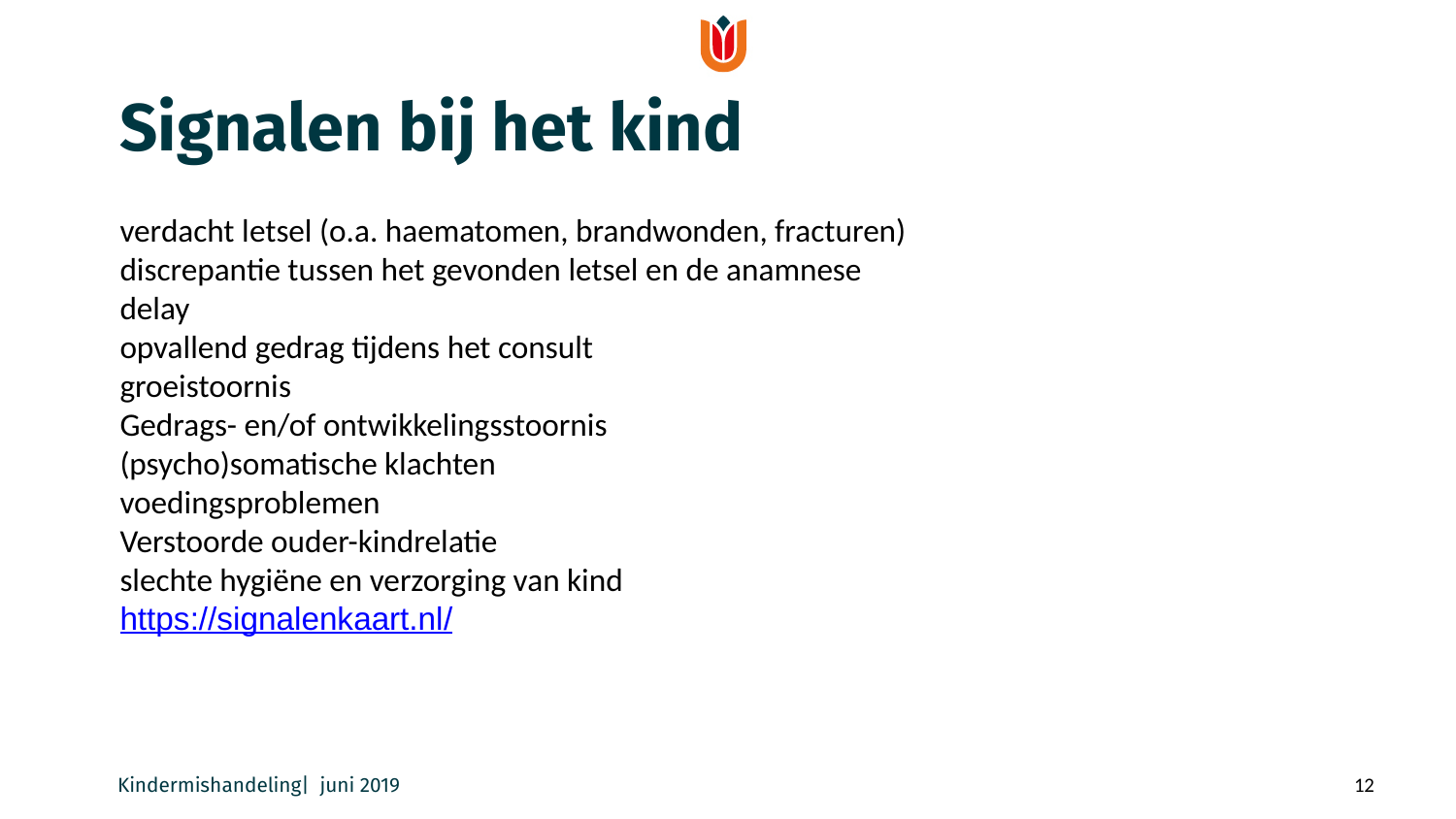

Signalen bij het kind
verdacht letsel (o.a. haematomen, brandwonden, fracturen)
discrepantie tussen het gevonden letsel en de anamnese
delay
opvallend gedrag tijdens het consult
groeistoornis
Gedrags- en/of ontwikkelingsstoornis
(psycho)somatische klachten
voedingsproblemen
Verstoorde ouder-kindrelatie
slechte hygiëne en verzorging van kind
https://signalenkaart.nl/

Kindermishandeling|  juni 2019
12